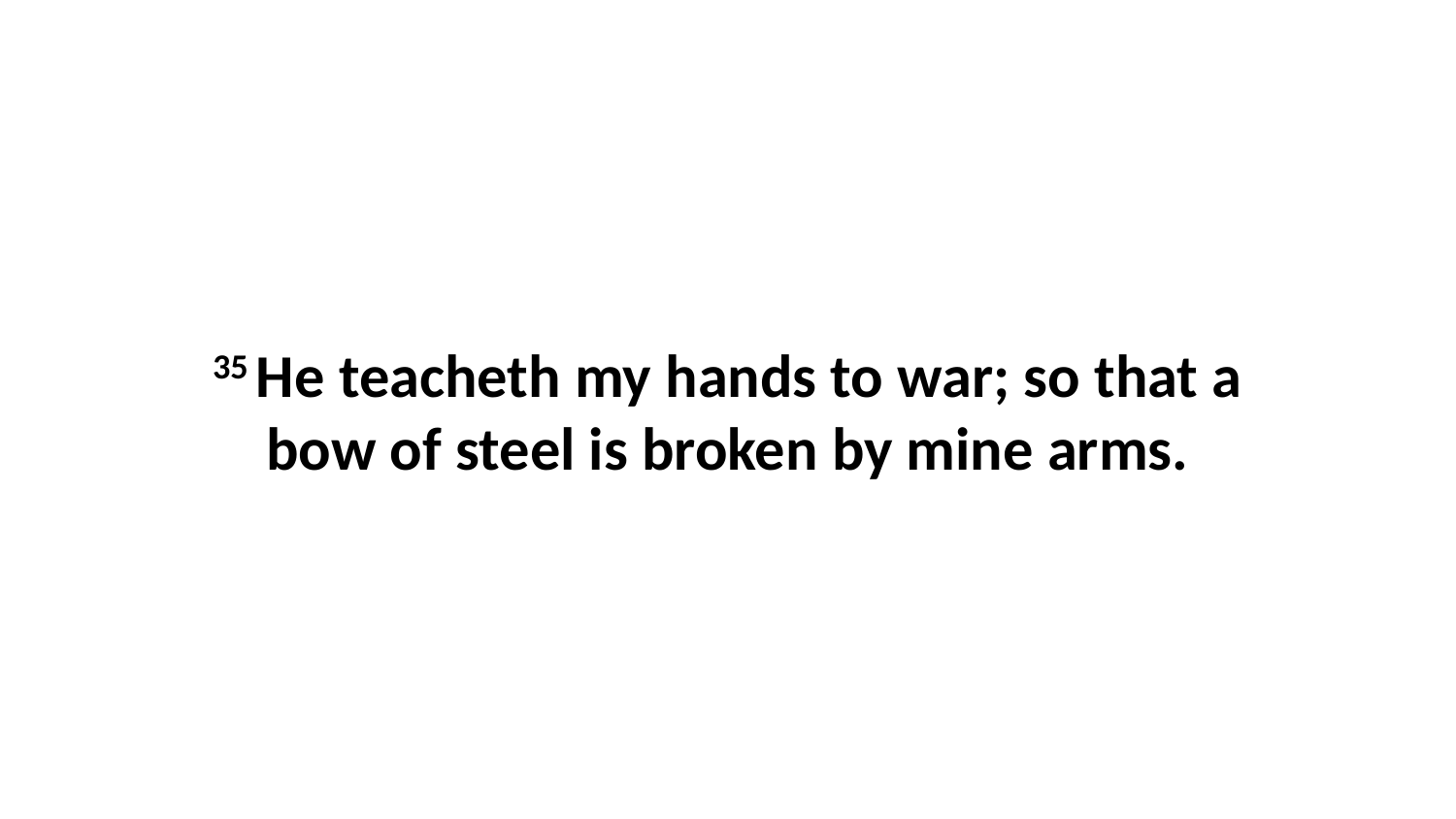

35 He teacheth my hands to war; so that a bow of steel is broken by mine arms.